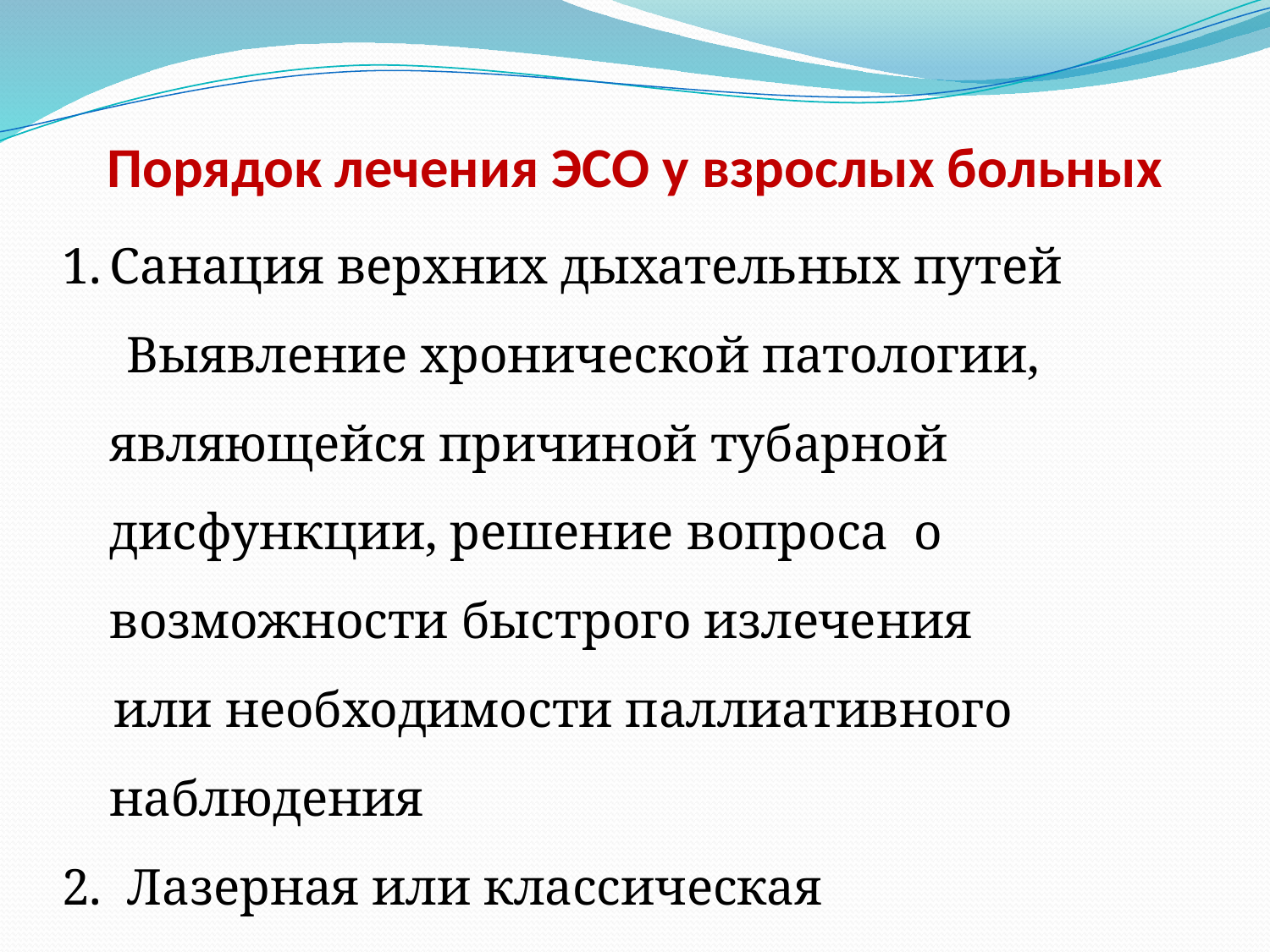

# Порядок лечения ЭСО у взрослых больных
Санация верхних дыхательных путей
     Выявление хронической патологии, являющейся причиной тубарной дисфункции, решение вопроса  о возможности быстрого излечения
    или необходимости паллиативного наблюдения
2.  Лазерная или классическая тимпаностомия и/или баллонизация слуховой трубы